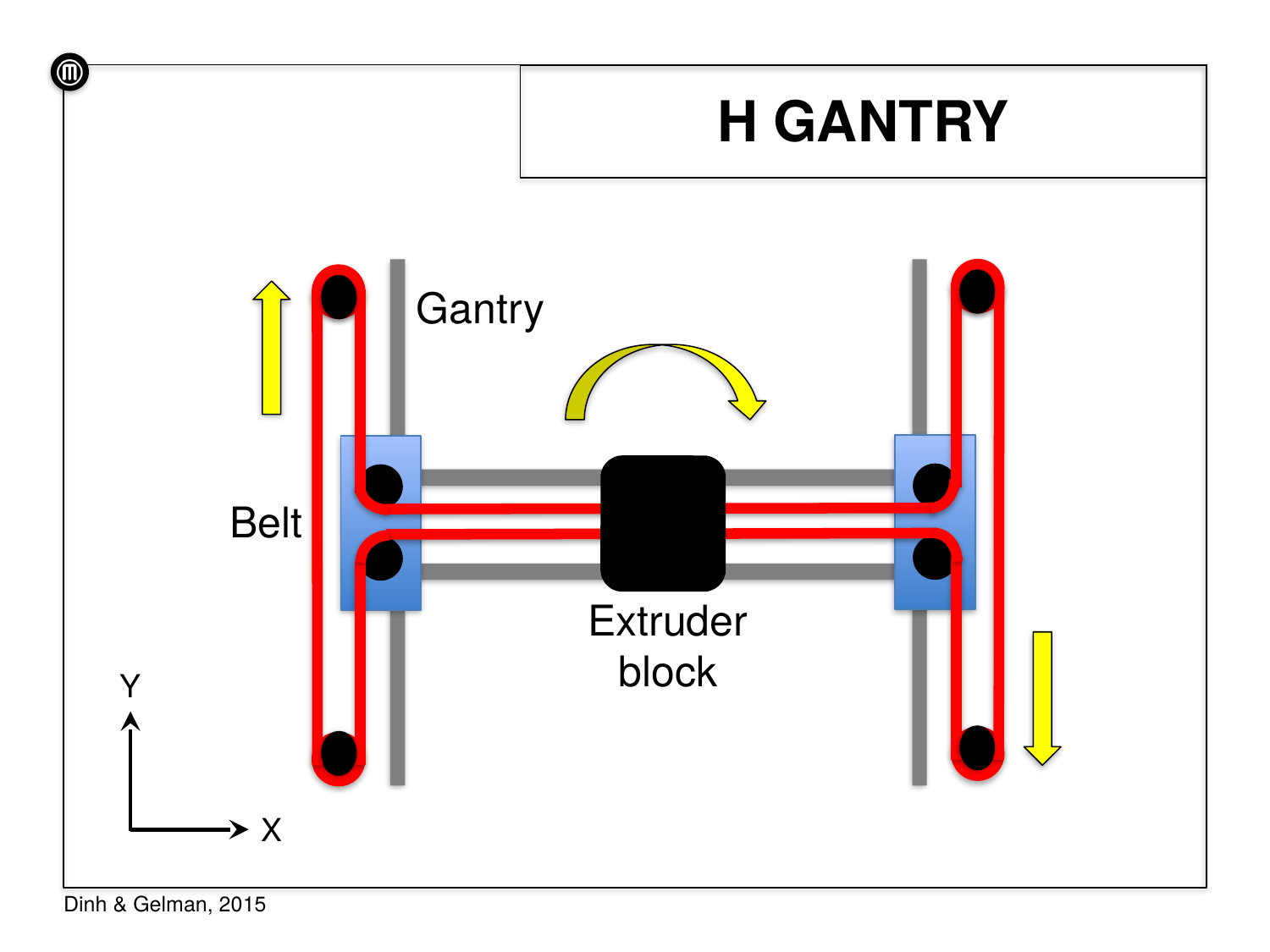

# H Gantry

Gantry

Belt

Extruder
block

Y
X